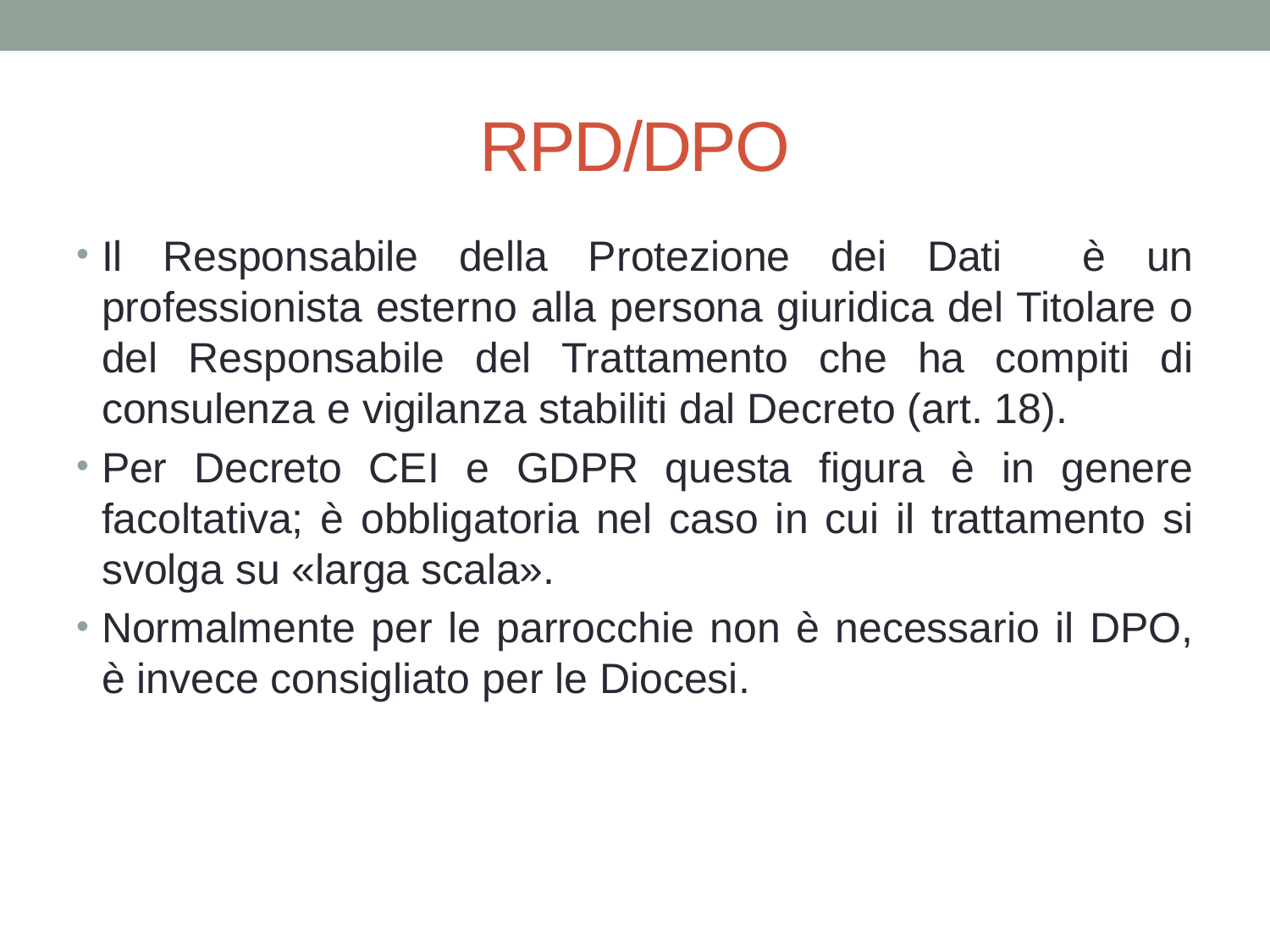

# RPD/DPO
Il Responsabile della Protezione dei Dati  è un professionista esterno alla persona giuridica del Titolare o del Responsabile del Trattamento che ha compiti di consulenza e vigilanza stabiliti dal Decreto (art. 18).
Per Decreto CEI e GDPR questa figura è in genere facoltativa; è obbligatoria nel caso in cui il trattamento si svolga su «larga scala».
Normalmente per le parrocchie non è necessario il DPO, è invece consigliato per le Diocesi.